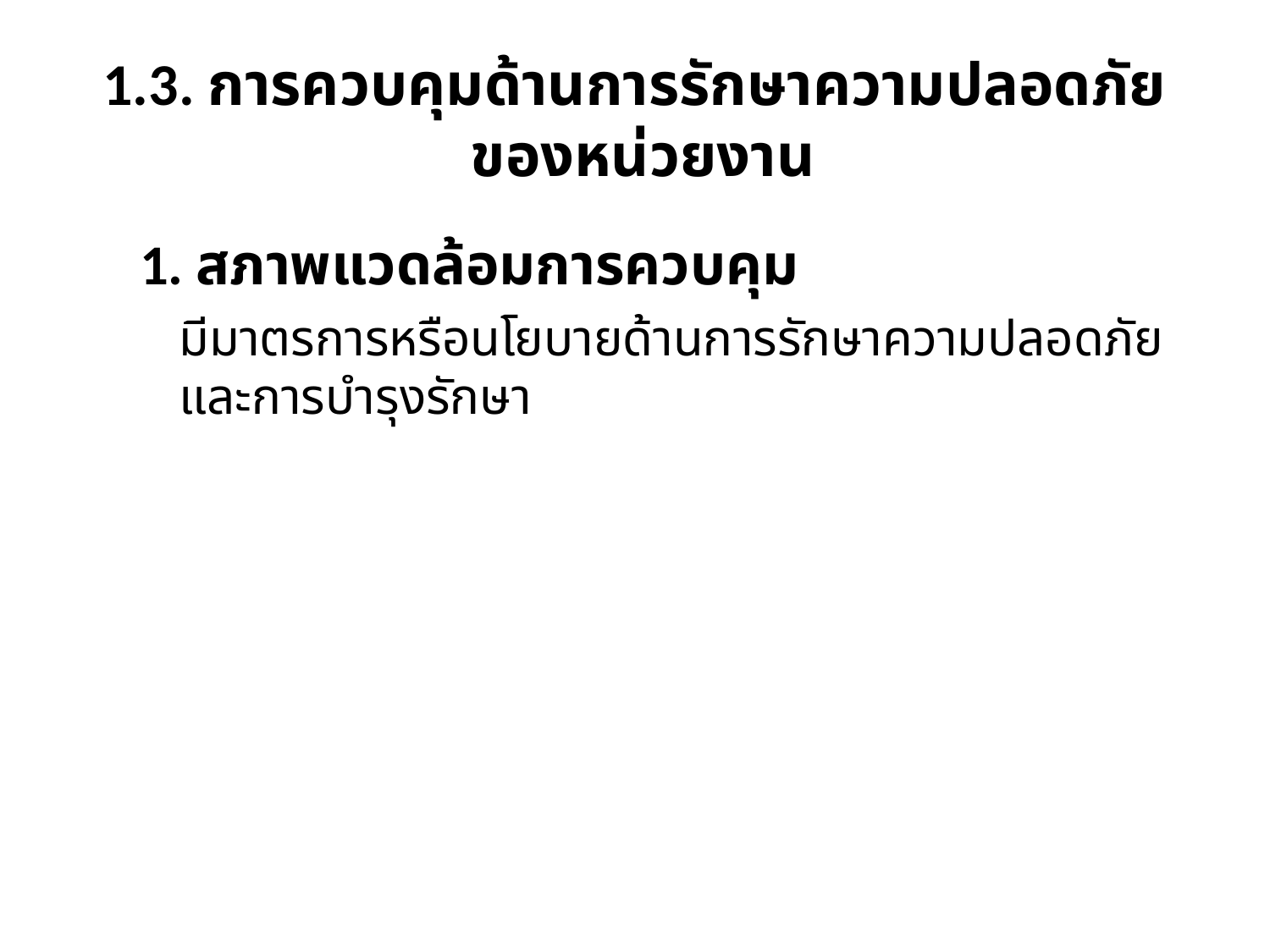

# 1.3. การควบคุมด้านการรักษาความปลอดภัย ของหน่วยงาน
1. สภาพแวดล้อมการควบคุม
	มีมาตรการหรือนโยบายด้านการรักษาความปลอดภัยและการบำรุงรักษา